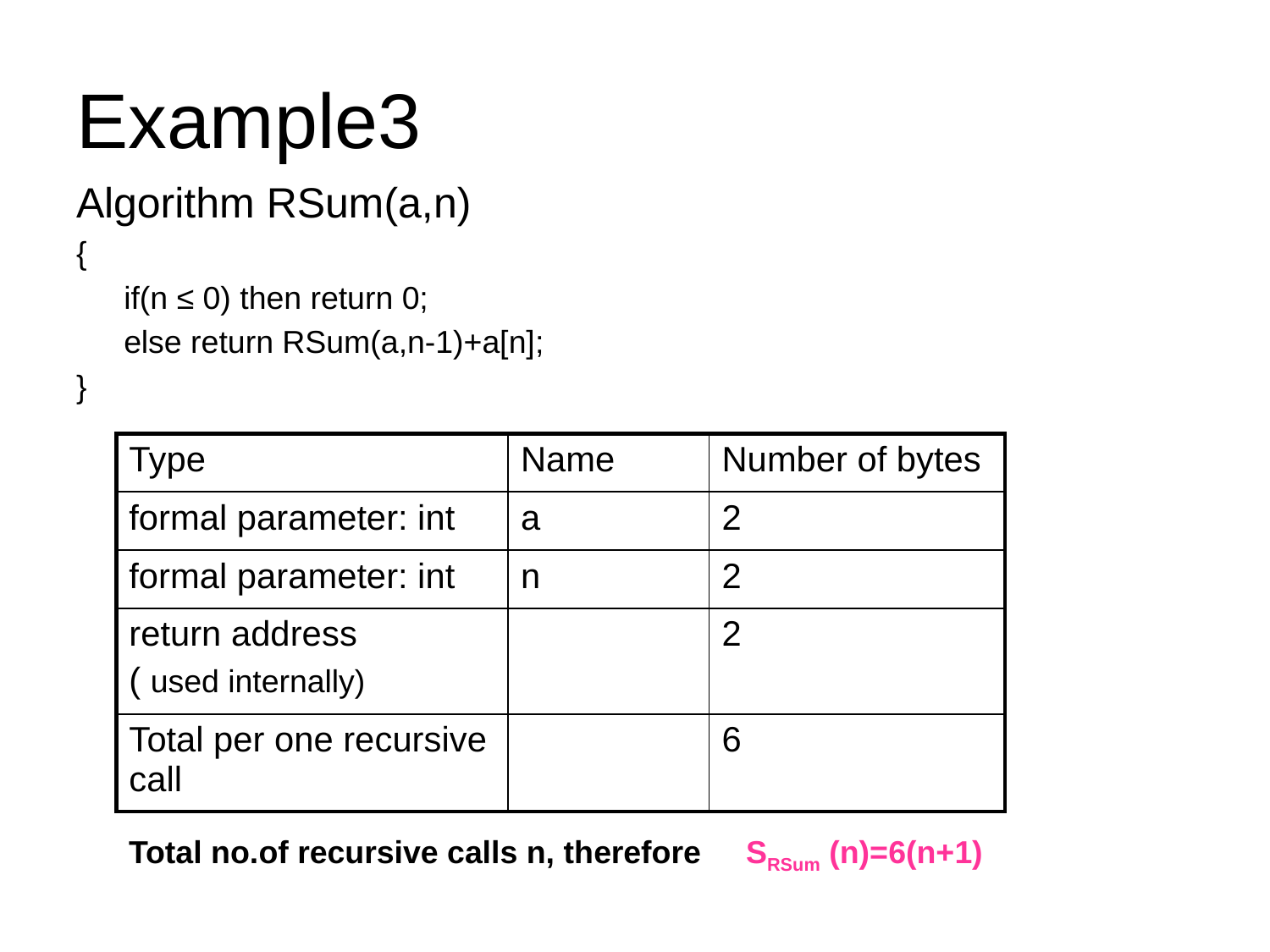

# Example3
Algorithm RSum(a,n)
{
	if(n ≤ 0) then return 0;
	else return RSum(a,n-1)+a[n];
}
| Type | Name | Number of bytes |
| --- | --- | --- |
| formal parameter: int | a | 2 |
| formal parameter: int | n | 2 |
| return address ( used internally) |  | 2 |
| Total per one recursive call |  | 6 |
Total no.of recursive calls n, therefore     SRSum (n)=6(n+1)